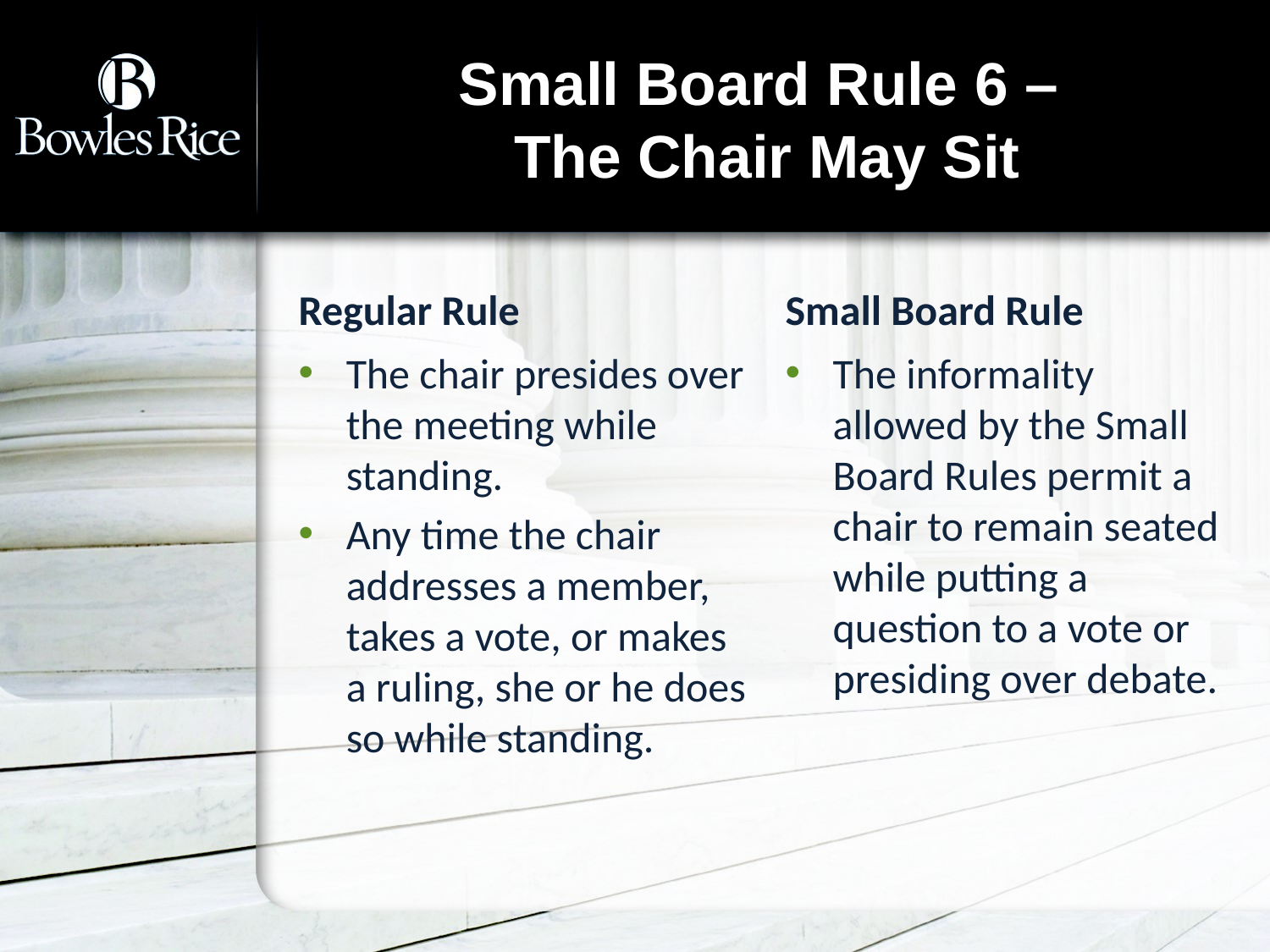

# Small Board Rule 6 – The Chair May Sit
Regular Rule
Small Board Rule
The chair presides over the meeting while standing.
Any time the chair addresses a member, takes a vote, or makes a ruling, she or he does so while standing.
The informality allowed by the Small Board Rules permit a chair to remain seated while putting a question to a vote or presiding over debate.